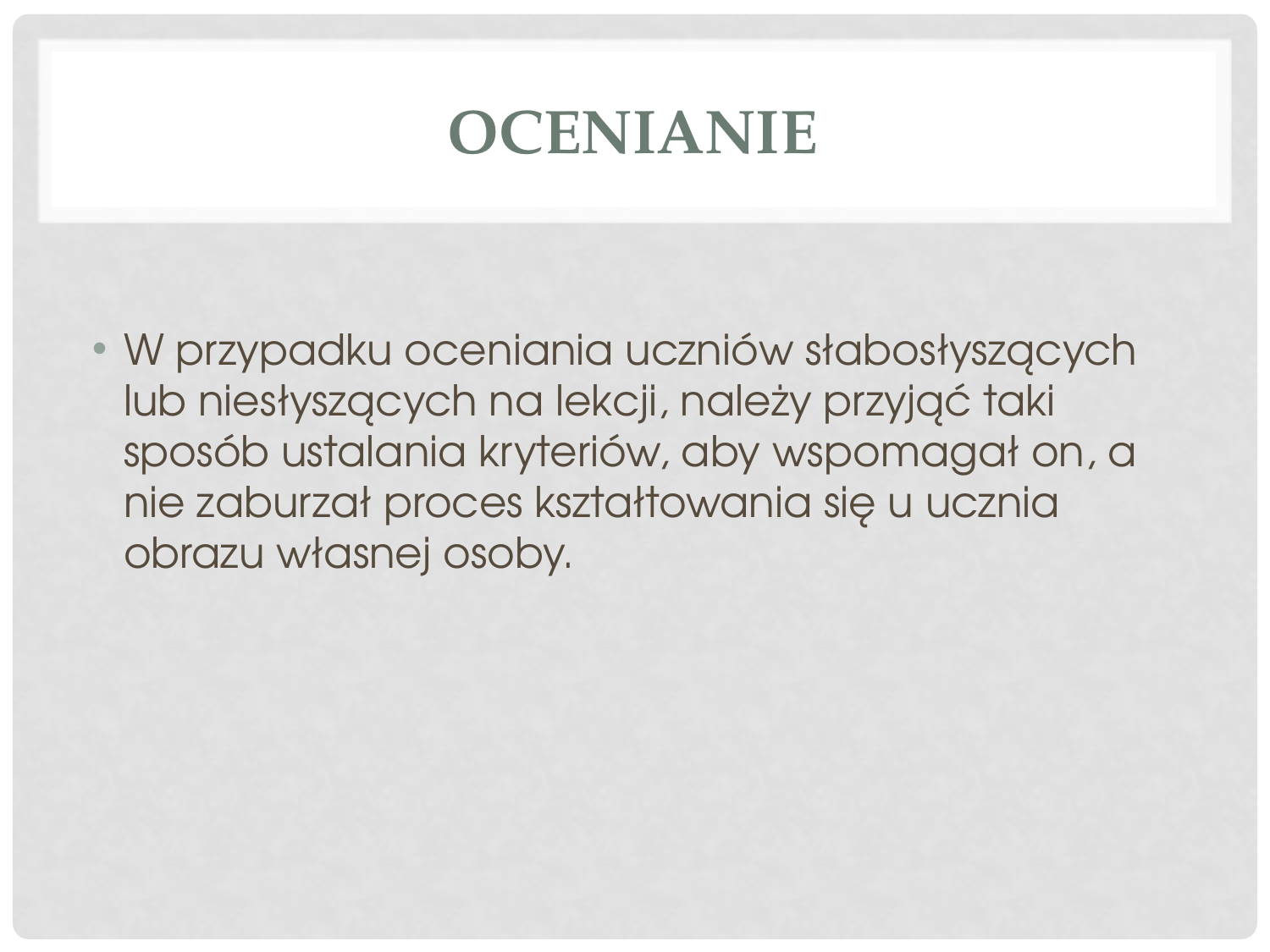

# OCENIANIE
W przypadku oceniania uczniów słabosłyszących lub niesłyszących na lekcji, należy przyjąć taki sposób ustalania kryteriów, aby wspomagał on, a nie zaburzał proces kształtowania się u ucznia obrazu własnej osoby.